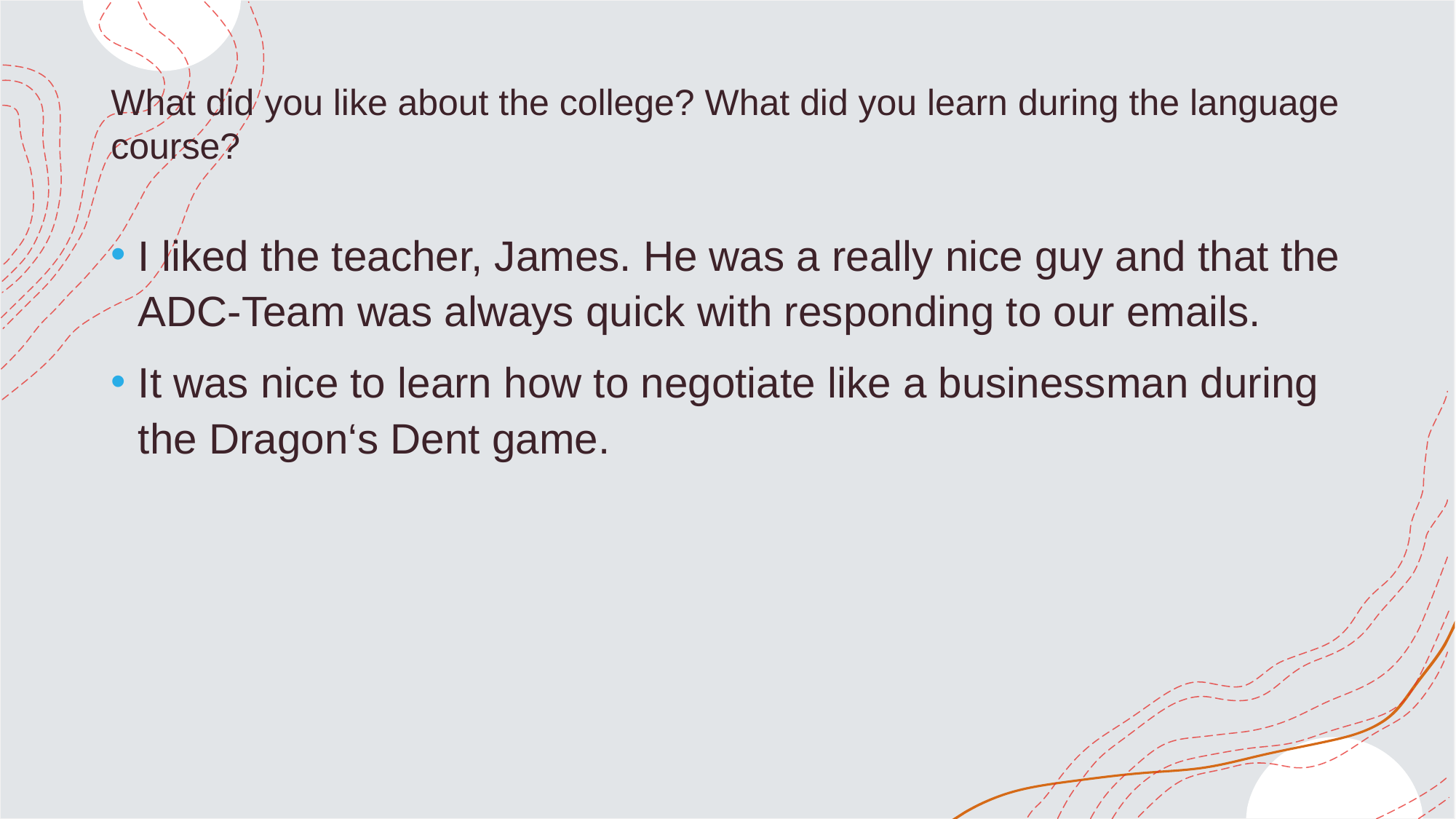

# What did you like about the college? What did you learn during the language course?
I liked the teacher, James. He was a really nice guy and that the ADC-Team was always quick with responding to our emails.
It was nice to learn how to negotiate like a businessman during the Dragon‘s Dent game.